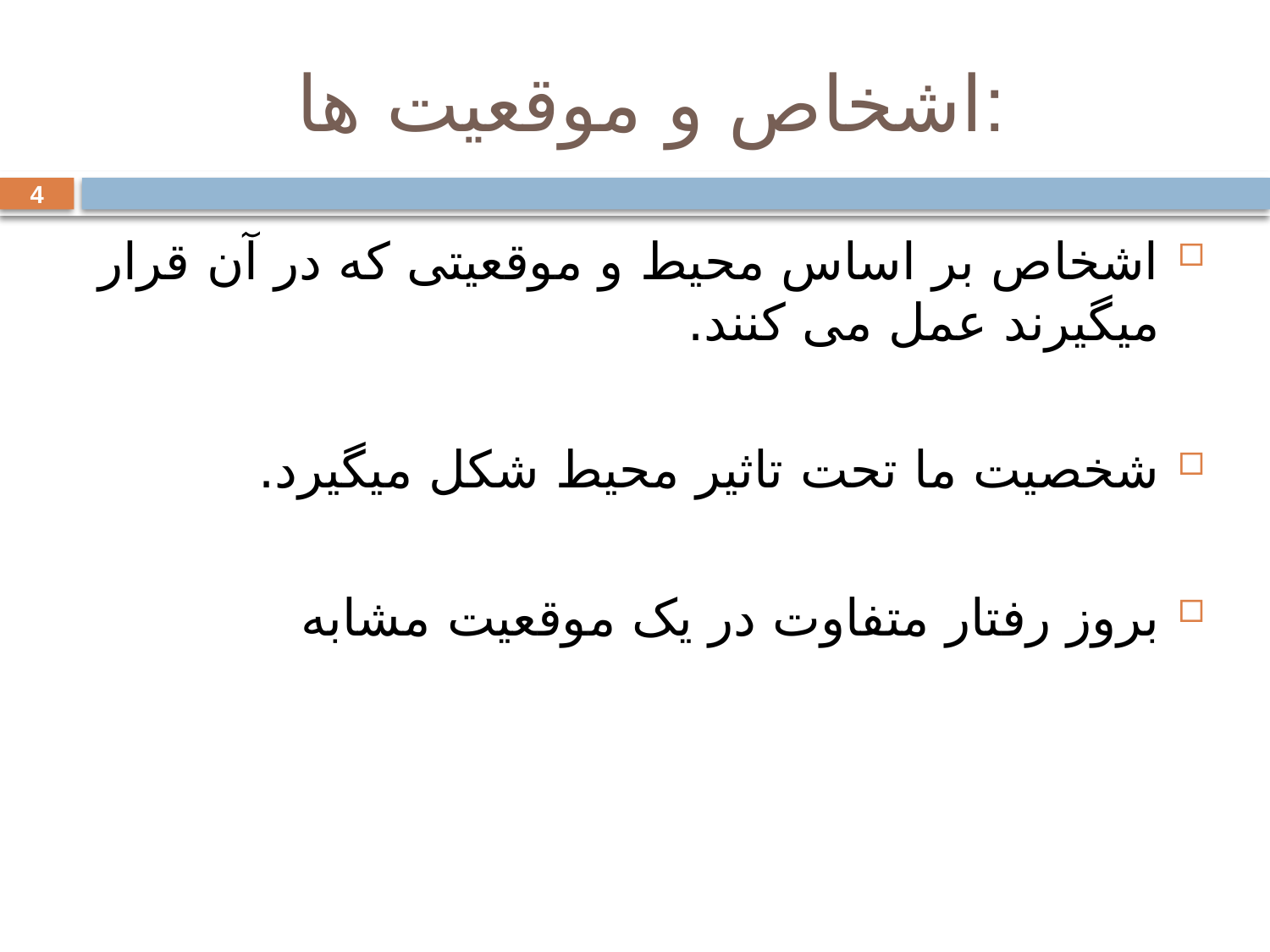

# اشخاص و موقعیت ها:
4
اشخاص بر اساس محیط و موقعیتی که در آن قرار میگیرند عمل می کنند.

شخصیت ما تحت تاثیر محیط شکل میگیرد.

بروز رفتار متفاوت در یک موقعیت مشابه